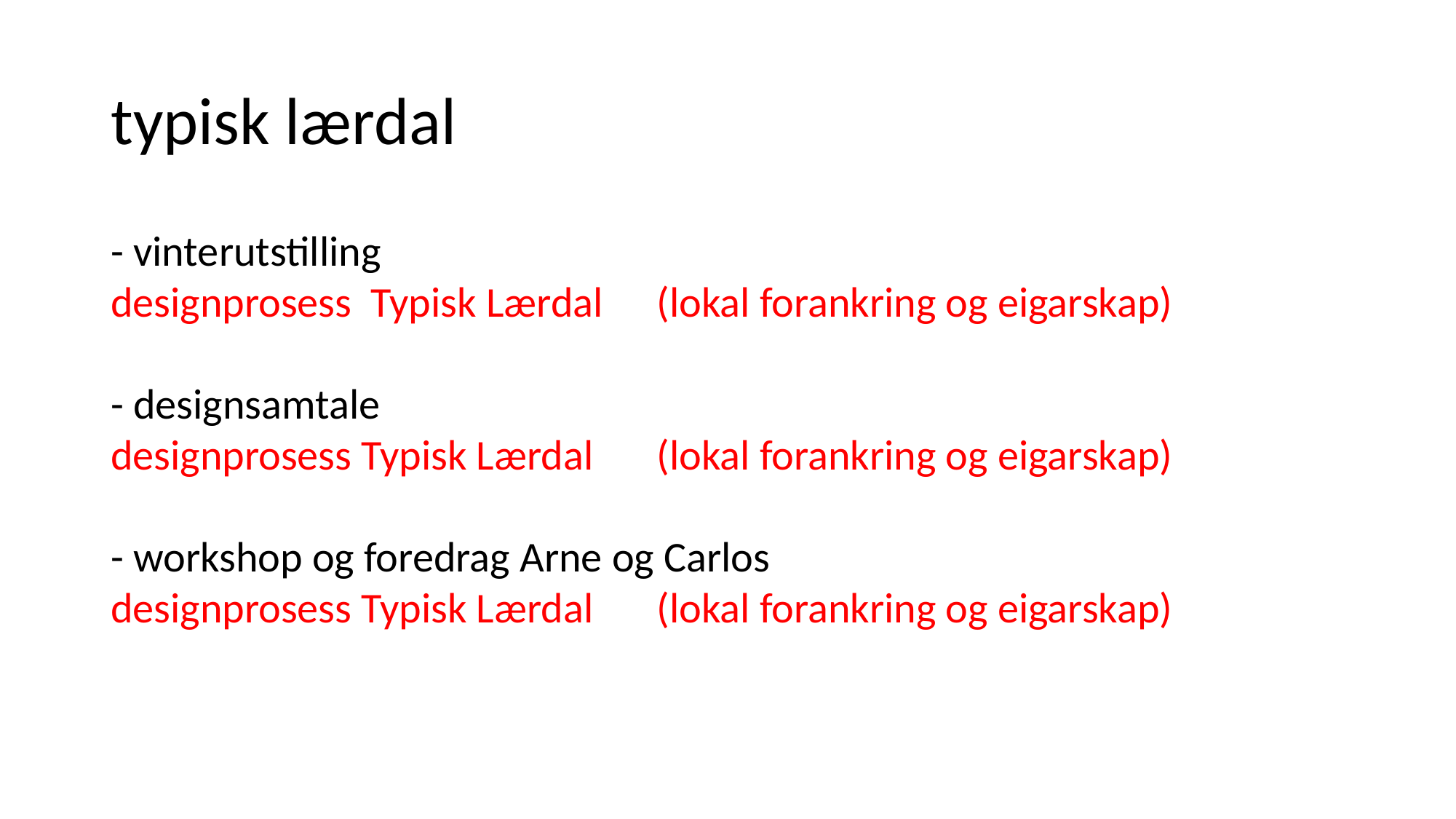

# typisk lærdal
- vinterutstilling
designprosess  Typisk Lærdal  	(lokal forankring og eigarskap)

- designsamtale
designprosess Typisk Lærdal    	(lokal forankring og eigarskap)

- workshop og foredrag Arne og Carlos
designprosess Typisk Lærdal	(lokal forankring og eigarskap)